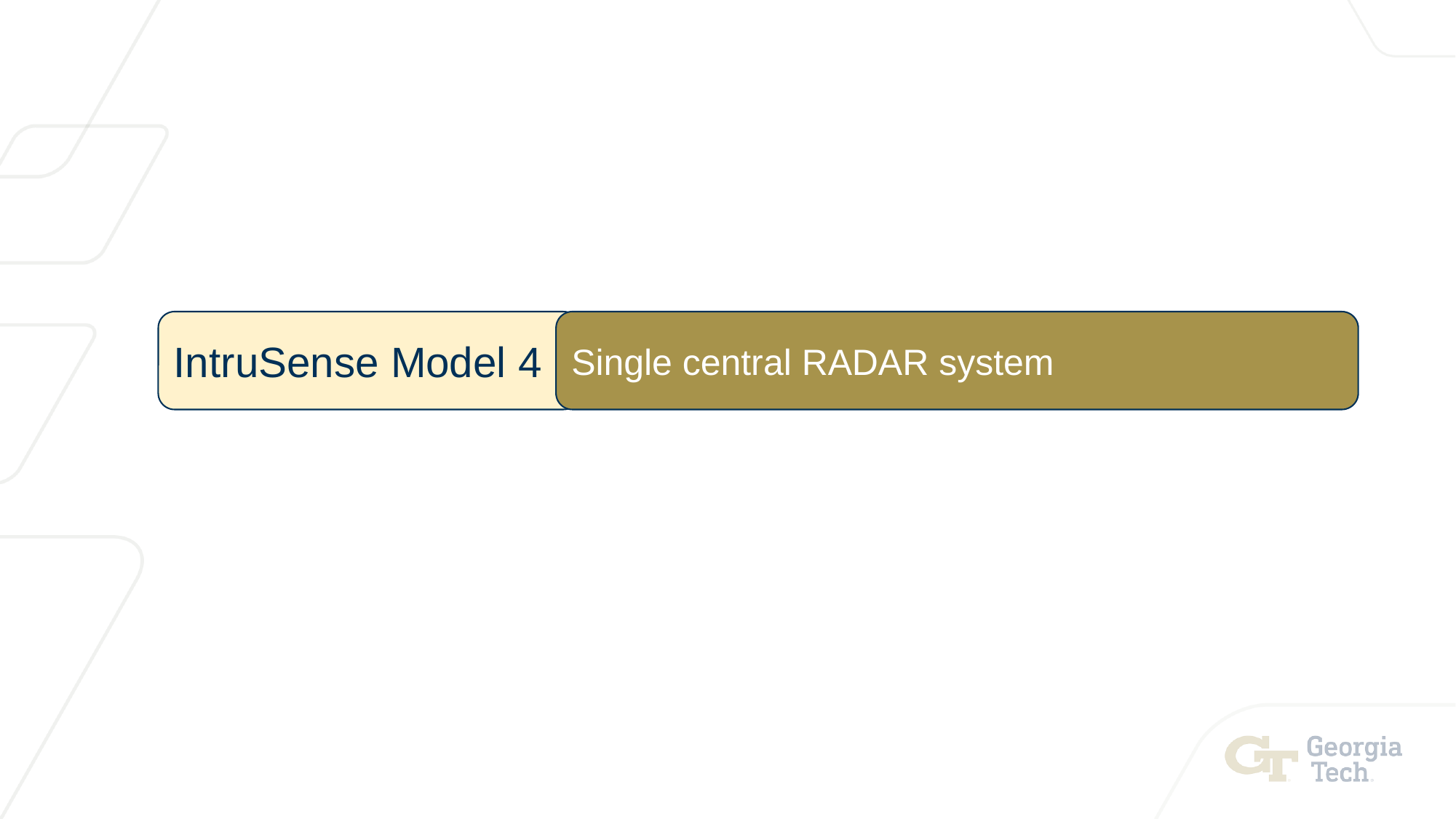

IntruSense Model 4
Single central RADAR system